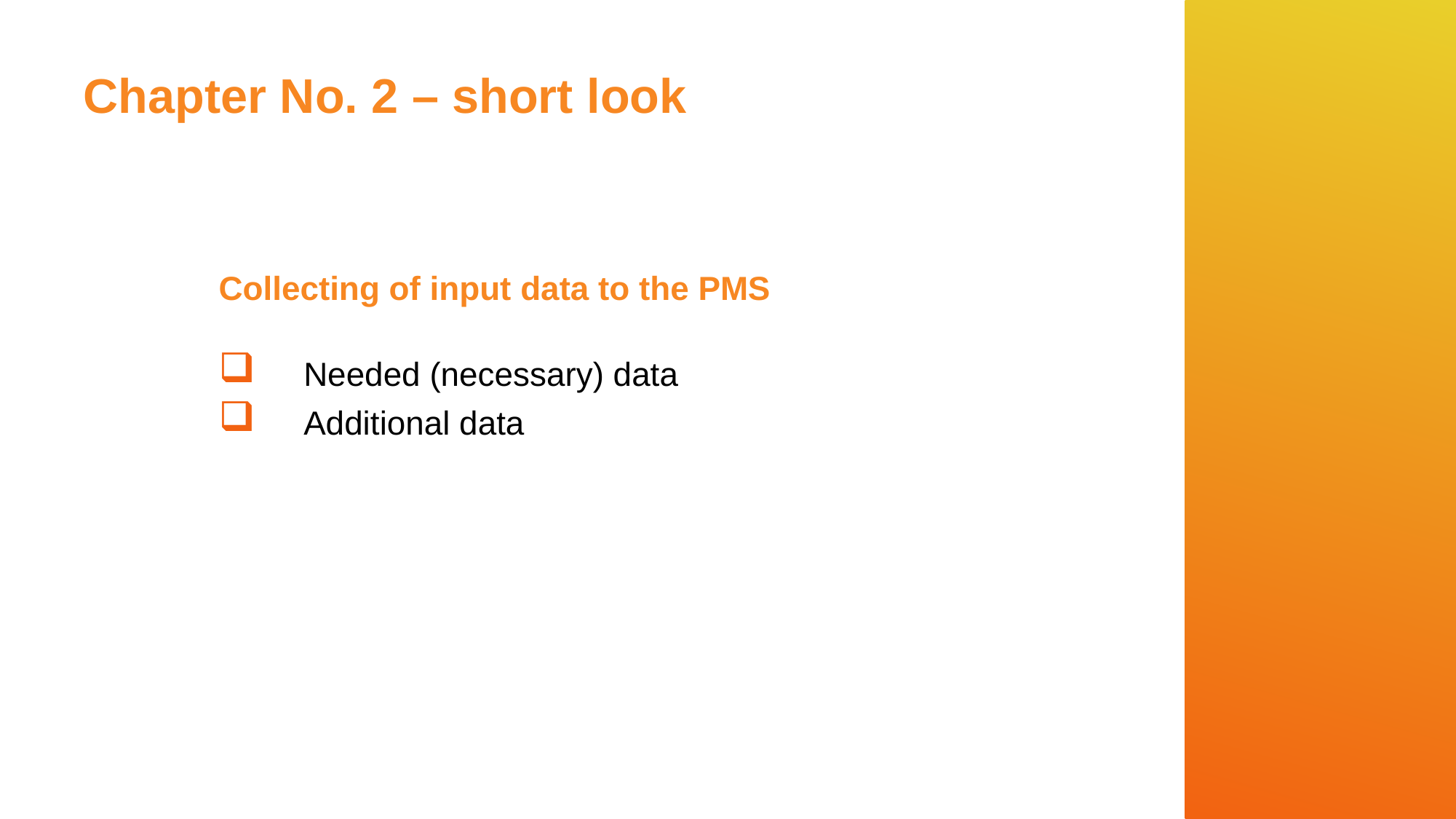

# Chapter No. 2 – short look
Collecting of input data to the PMS
Needed (necessary) data
Additional data